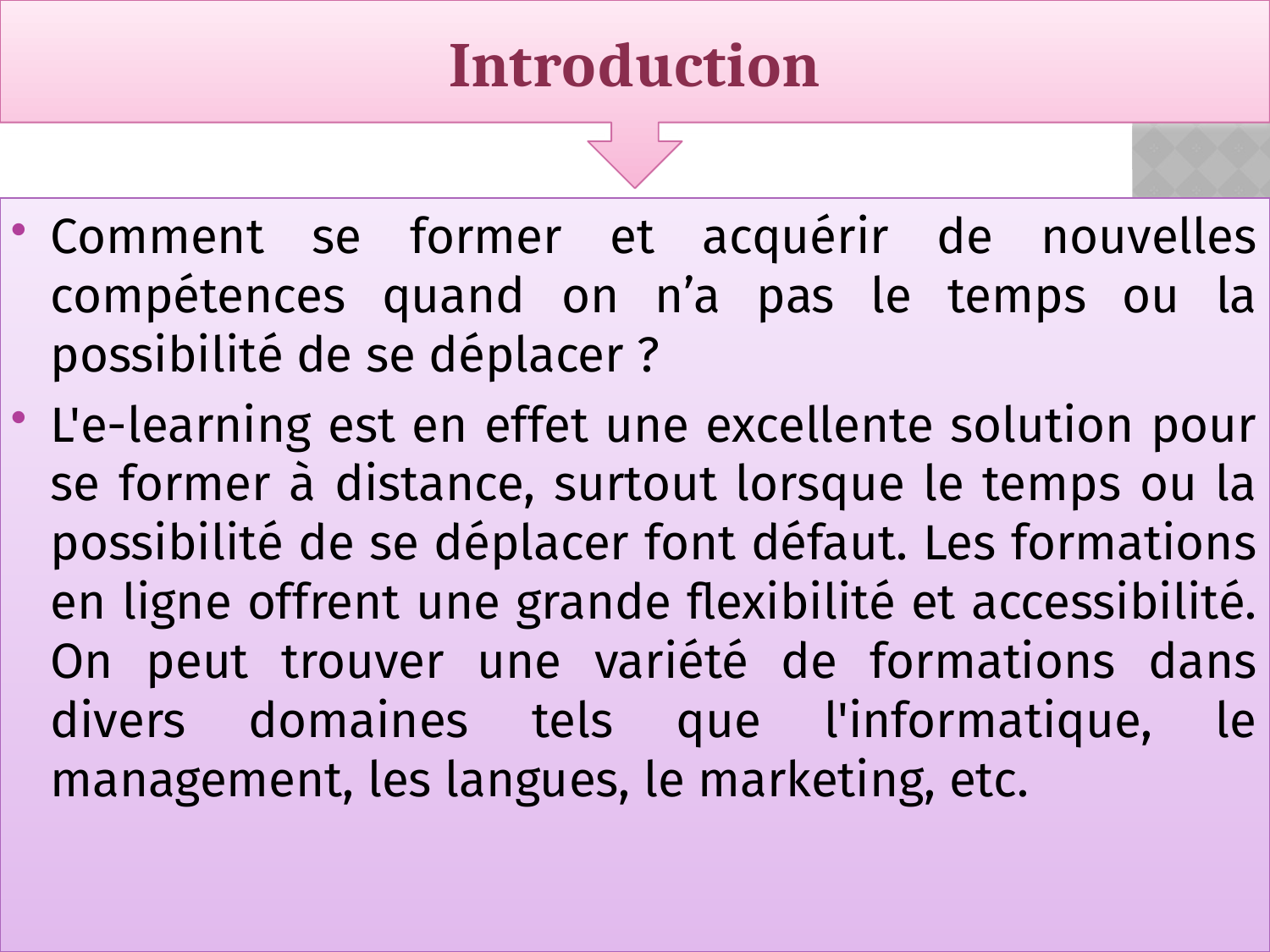

Introduction
Comment se former et acquérir de nouvelles compétences quand on n’a pas le temps ou la possibilité de se déplacer ?
L'e-learning est en effet une excellente solution pour se former à distance, surtout lorsque le temps ou la possibilité de se déplacer font défaut. Les formations en ligne offrent une grande flexibilité et accessibilité. On peut trouver une variété de formations dans divers domaines tels que l'informatique, le management, les langues, le marketing, etc.